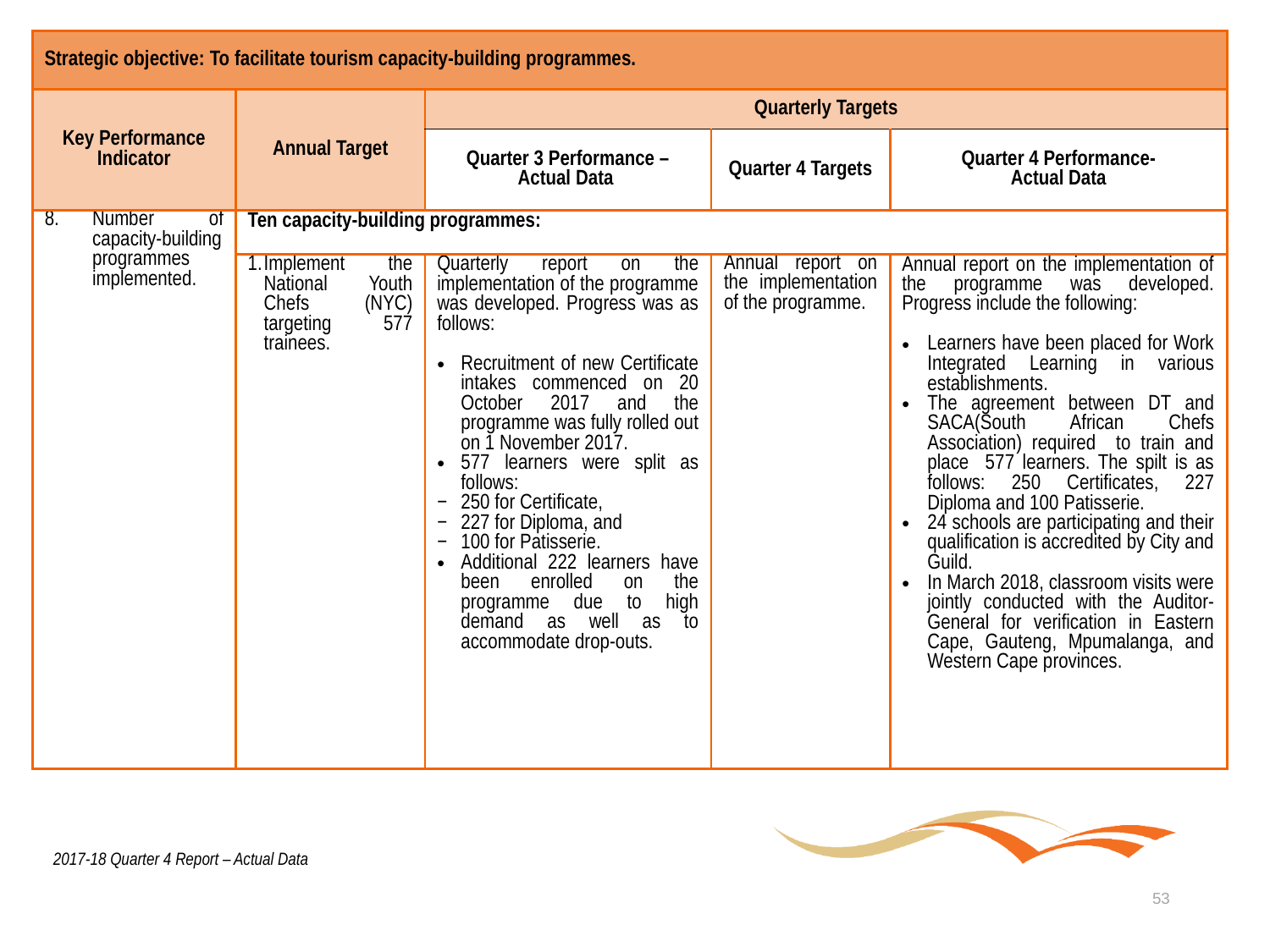

| Strategic objective: To facilitate tourism capacity-building programmes. |  |  |  |  |
| --- | --- | --- | --- | --- |
| Key Performance Indicator | Annual Target | Quarterly Targets |  |  |
|  |  | Quarter 3 Performance – Actual Data | Quarter 4 Targets | Quarter 4 Performance- Actual Data |
| Number of capacity-building programmes implemented. | Ten capacity-building programmes: |  |  |  |
|  | Implement the National Youth Chefs (NYC) targeting 577 trainees. | Quarterly report on the implementation of the programme was developed. Progress was as follows: Recruitment of new Certificate intakes commenced on 20 October 2017 and the programme was fully rolled out on 1 November 2017. 577 learners were split as follows: 250 for Certificate, 227 for Diploma, and 100 for Patisserie. Additional 222 learners have been enrolled on the programme due to high demand as well as to accommodate drop-outs. | Annual report on the implementation of the programme. | Annual report on the implementation of the programme was developed. Progress include the following: Learners have been placed for Work Integrated Learning in various establishments. The agreement between DT and SACA(South African Chefs Association) required to train and place 577 learners. The spilt is as follows: 250 Certificates, 227 Diploma and 100 Patisserie. 24 schools are participating and their qualification is accredited by City and Guild. In March 2018, classroom visits were jointly conducted with the Auditor-General for verification in Eastern Cape, Gauteng, Mpumalanga, and Western Cape provinces. |

2017-18 Quarter 4 Report – Actual Data
53